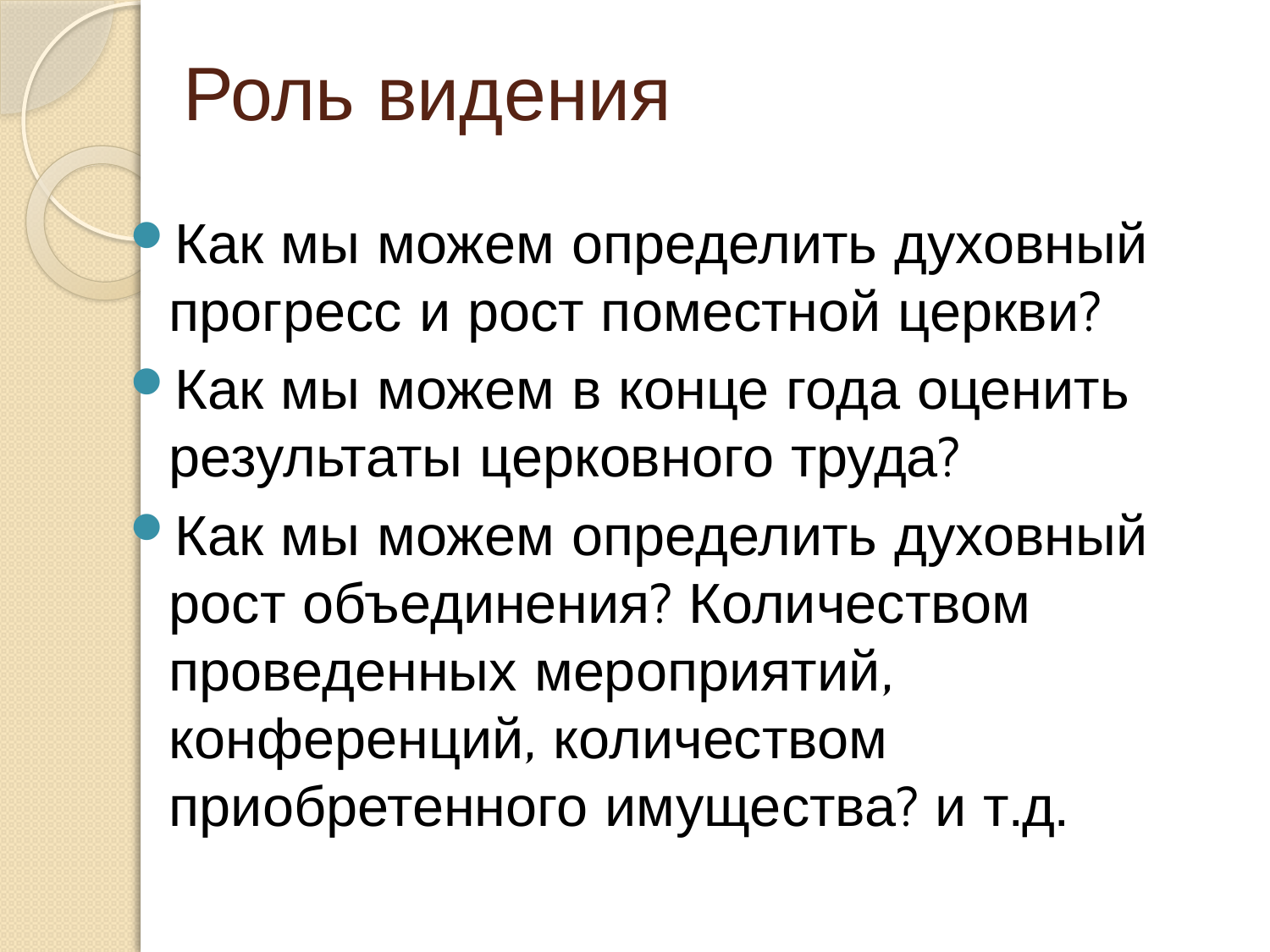

# Роль видения
Как мы можем определить духовный прогресс и рост поместной церкви?
Как мы можем в конце года оценить результаты церковного труда?
Как мы можем определить духовный рост объединения? Количеством проведенных мероприятий, конференций, количеством приобретенного имущества? и т.д.